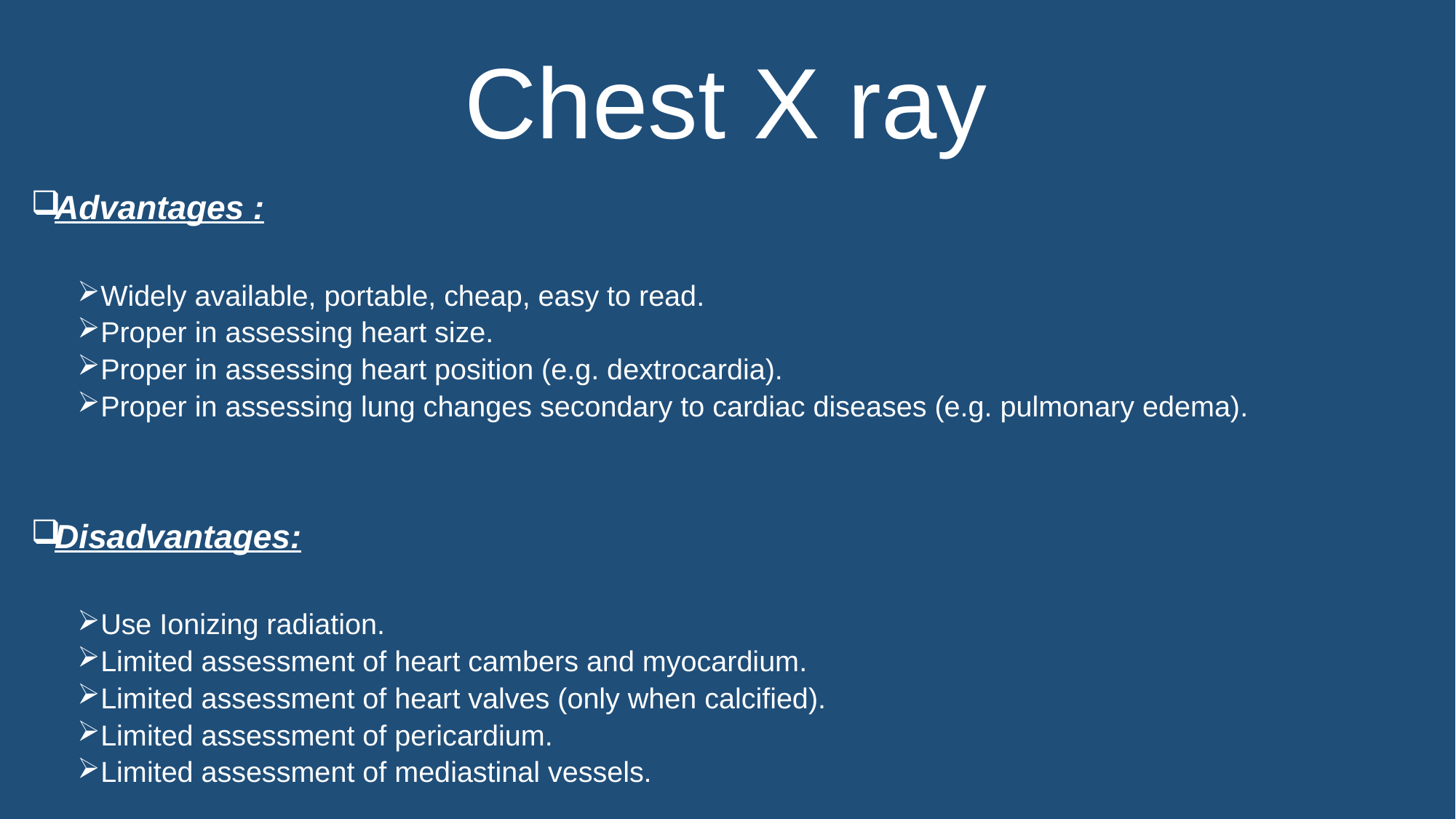

# Chest X ray
Advantages :

Widely available, portable, cheap, easy to read.
Proper in assessing heart size.
Proper in assessing heart position (e.g. dextrocardia).
Proper in assessing lung changes secondary to cardiac diseases (e.g. pulmonary edema).

Disadvantages:

Use Ionizing radiation.
Limited assessment of heart cambers and myocardium.
Limited assessment of heart valves (only when calcified).
Limited assessment of pericardium.
Limited assessment of mediastinal vessels.